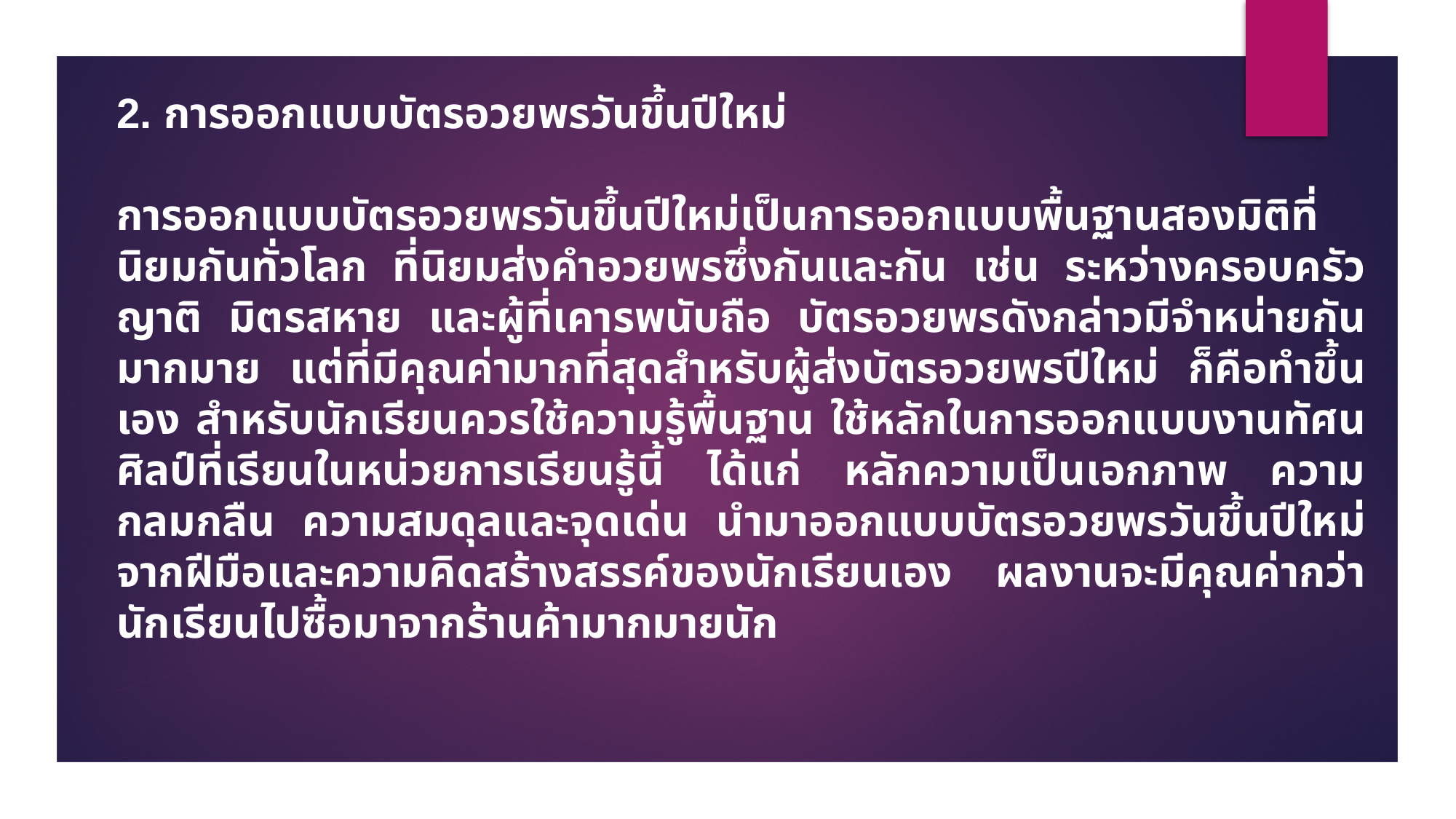

2. การออกแบบบัตรอวยพรวันขึ้นปีใหม่

การออกแบบบัตรอวยพรวันขึ้นปีใหม่เป็นการออกแบบพื้นฐานสองมิติที่นิยมกันทั่วโลก ที่นิยมส่งคำอวยพรซึ่งกันและกัน เช่น ระหว่างครอบครัว ญาติ มิตรสหาย และผู้ที่เคารพนับถือ บัตรอวยพรดังกล่าวมีจำหน่ายกันมากมาย แต่ที่มีคุณค่ามากที่สุดสำหรับผู้ส่งบัตรอวยพรปีใหม่ ก็คือทำขึ้นเอง สำหรับนักเรียนควรใช้ความรู้พื้นฐาน ใช้หลักในการออกแบบงานทัศนศิลป์ที่เรียนในหน่วยการเรียนรู้นี้ ได้แก่ หลักความเป็นเอกภาพ ความกลมกลืน ความสมดุลและจุดเด่น นำมาออกแบบบัตรอวยพรวันขึ้นปีใหม่ จากฝีมือและความคิดสร้างสรรค์ของนักเรียนเอง ผลงานจะมีคุณค่ากว่านักเรียนไปซื้อมาจากร้านค้ามากมายนัก